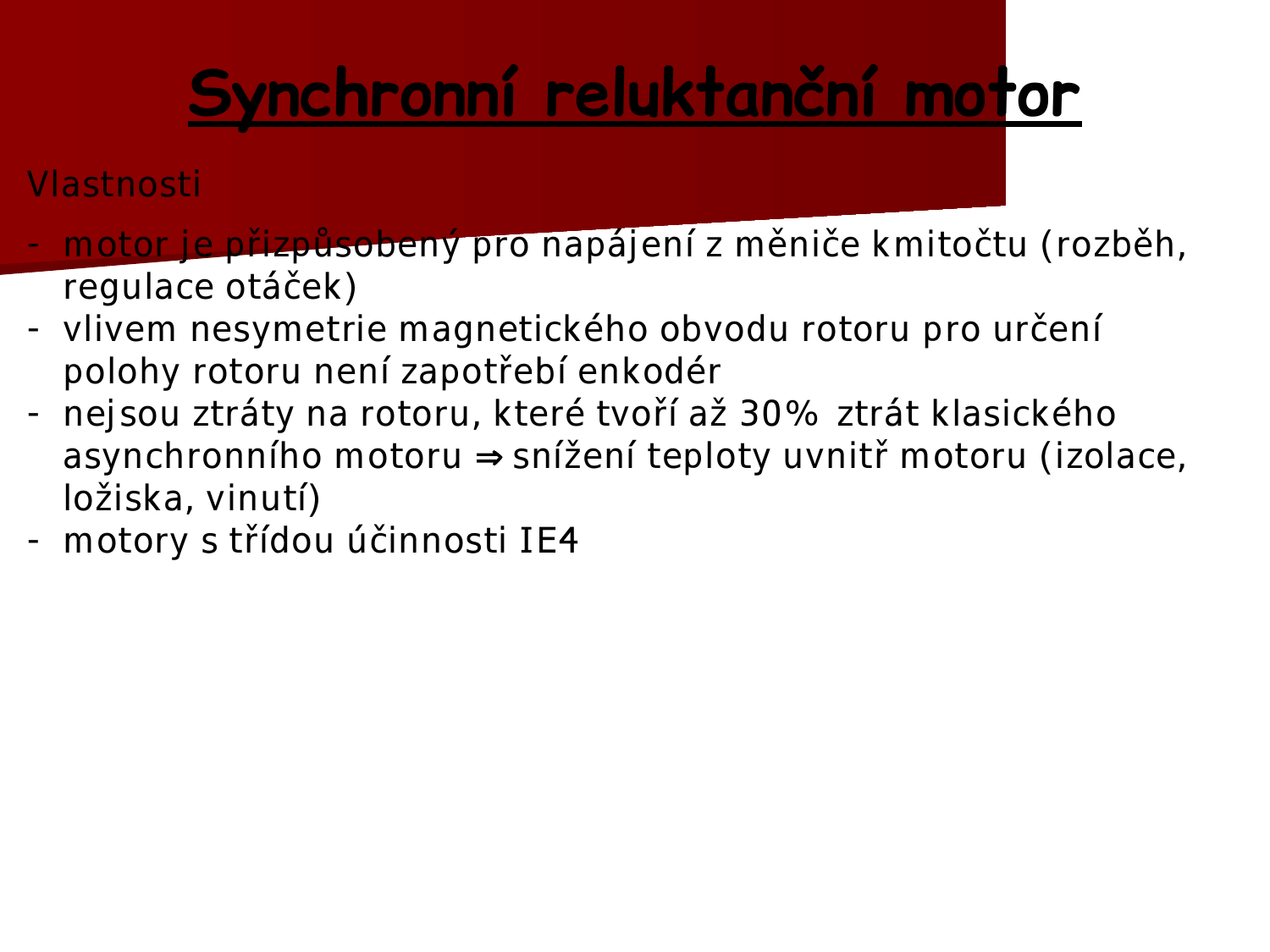

# Synchronní reluktanční motor
Vlastnosti
-	motor je přizpůsobený pro napájení z měniče kmitočtu (rozběh, regulace otáček)
-	vlivem nesymetrie magnetického obvodu rotoru pro určení polohy rotoru není zapotřebí enkodér
- 	nejsou ztráty na rotoru, které tvoří až 30% ztrát klasického asynchronního motoru ⇒ snížení teploty uvnitř motoru (izolace, ložiska, vinutí)
-	motory s třídou účinnosti IE4